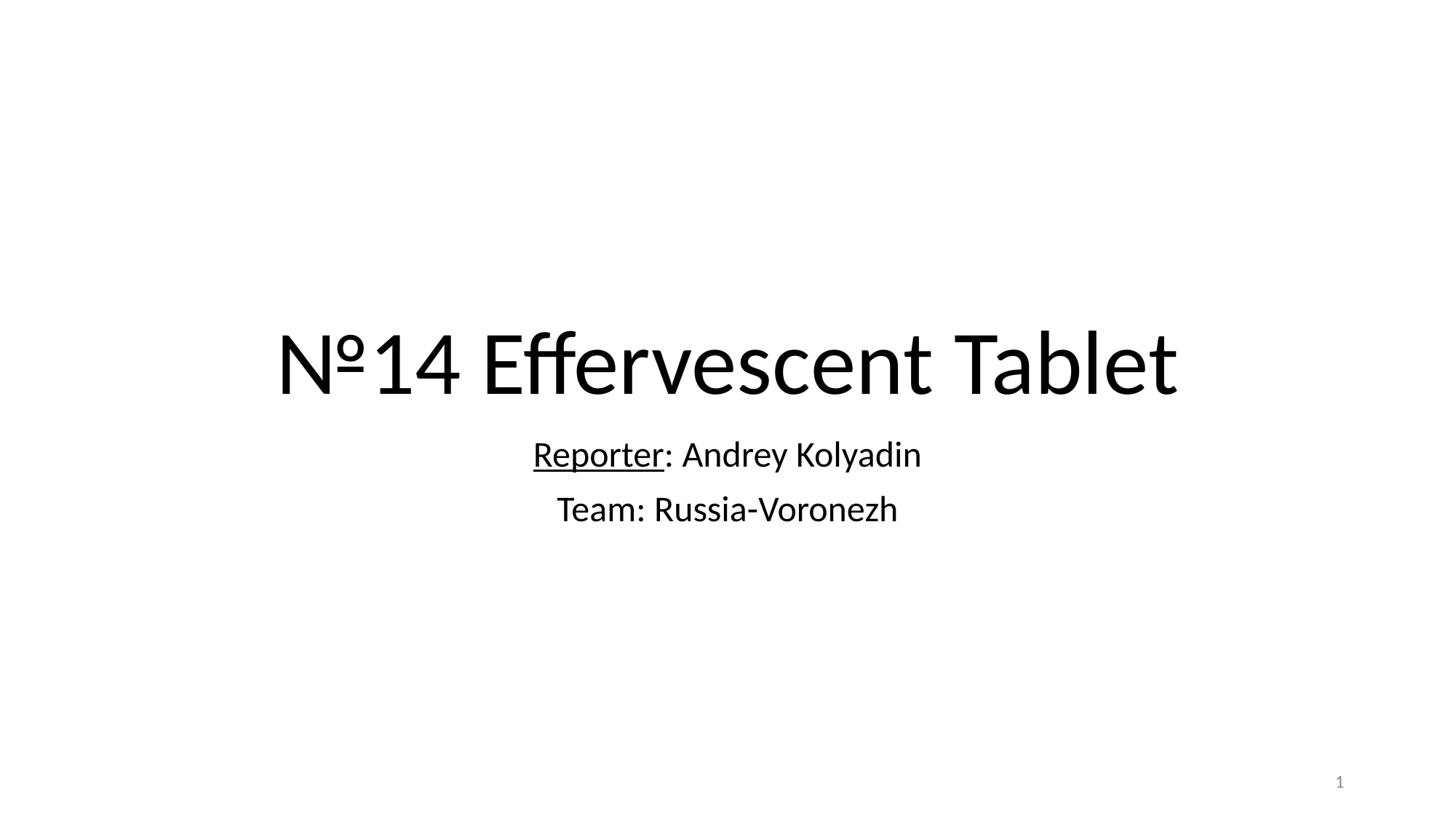

# №14 Effervescent Tablet
Reporter: Andrey Kolyadin
Team: Russia-Voronezh
1